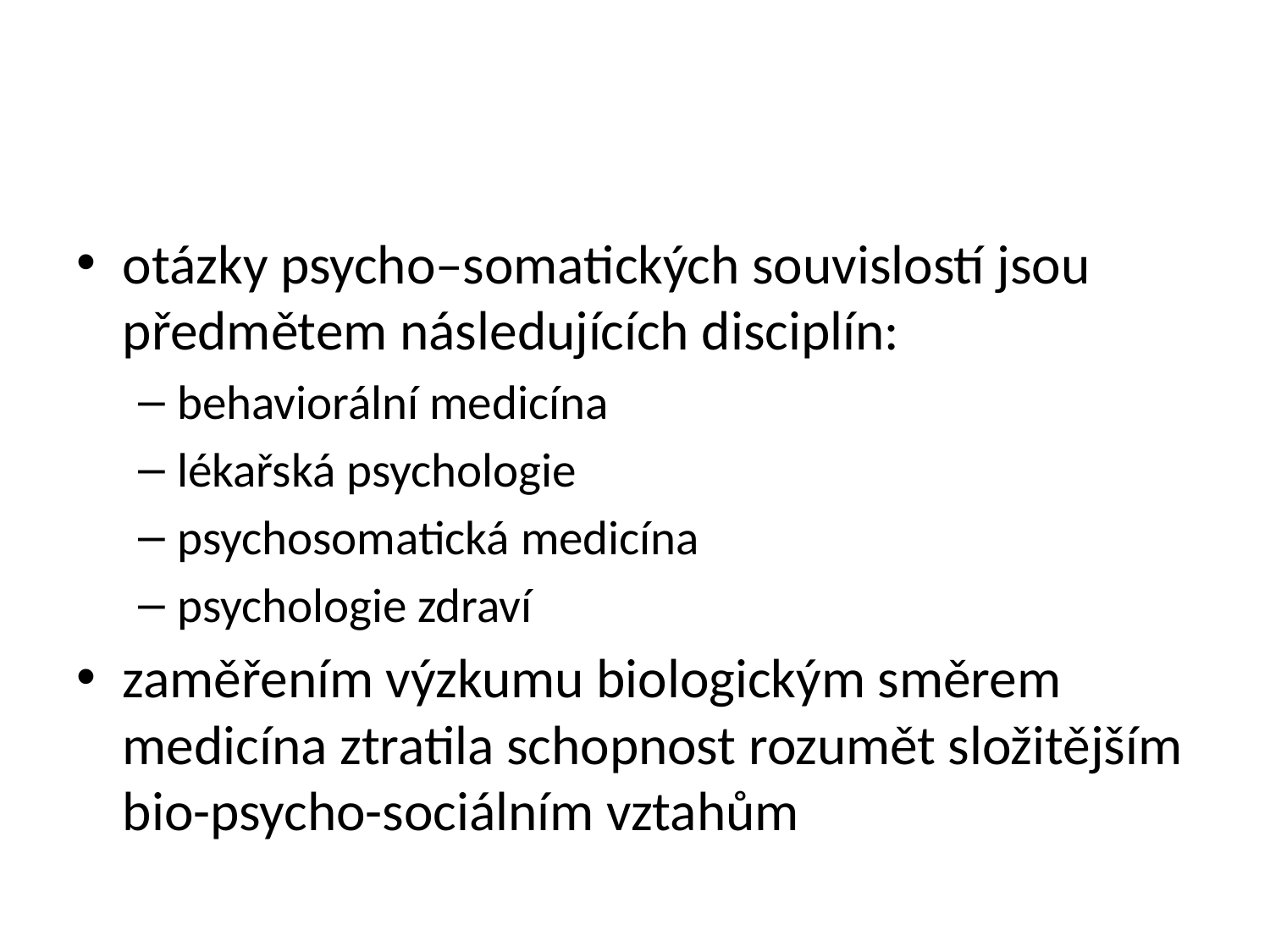

#
otázky psycho–somatických souvislostí jsou předmětem následujících disciplín:
behaviorální medicína
lékařská psychologie
psychosomatická medicína
psychologie zdraví
zaměřením výzkumu biologickým směrem medicína ztratila schopnost rozumět složitějším bio-psycho-sociálním vztahům